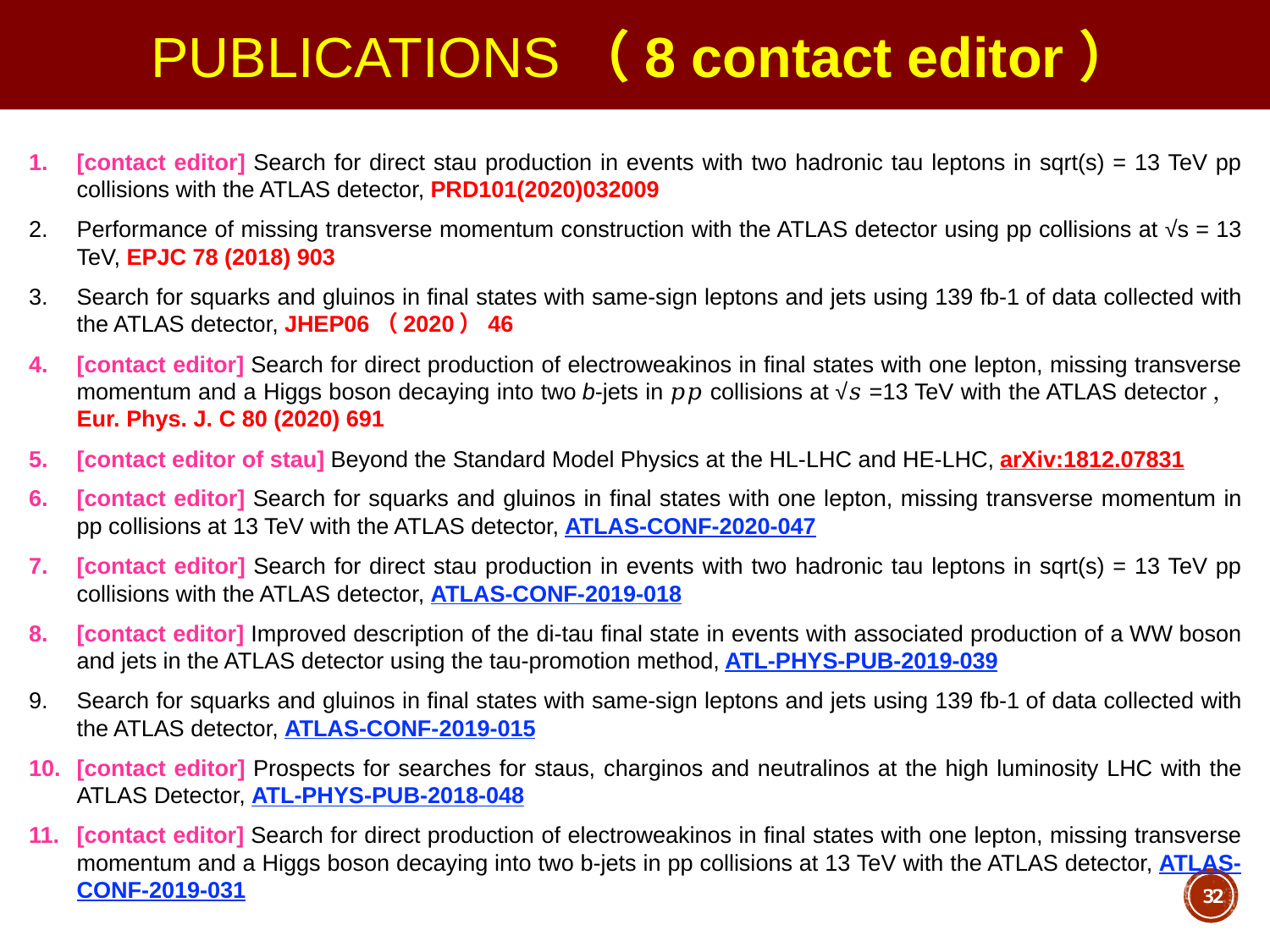

PUBLICATIONS（8 contact editor）
[contact editor] Search for direct stau production in events with two hadronic tau leptons in sqrt(s) = 13 TeV pp collisions with the ATLAS detector, PRD101(2020)032009
Performance of missing transverse momentum construction with the ATLAS detector using pp collisions at √s = 13 TeV, EPJC 78 (2018) 903
Search for squarks and gluinos in final states with same-sign leptons and jets using 139 fb-1 of data collected with the ATLAS detector, JHEP06（2020）46
[contact editor] Search for direct production of electroweakinos in final states with one lepton, missing transverse momentum and a Higgs boson decaying into two b-jets in 𝑝𝑝 collisions at √𝑠 =13 TeV with the ATLAS detector，Eur. Phys. J. C 80 (2020) 691
[contact editor of stau] Beyond the Standard Model Physics at the HL-LHC and HE-LHC, arXiv:1812.07831
[contact editor] Search for squarks and gluinos in final states with one lepton, missing transverse momentum in pp collisions at 13 TeV with the ATLAS detector, ATLAS-CONF-2020-047
[contact editor] Search for direct stau production in events with two hadronic tau leptons in sqrt(s) = 13 TeV pp collisions with the ATLAS detector, ATLAS-CONF-2019-018
[contact editor] Improved description of the di-tau final state in events with associated production of a WW boson and jets in the ATLAS detector using the tau-promotion method, ATL-PHYS-PUB-2019-039
Search for squarks and gluinos in final states with same-sign leptons and jets using 139 fb-1 of data collected with the ATLAS detector, ATLAS-CONF-2019-015
[contact editor] Prospects for searches for staus, charginos and neutralinos at the high luminosity LHC with the ATLAS Detector, ATL-PHYS-PUB-2018-048
[contact editor] Search for direct production of electroweakinos in final states with one lepton, missing transverse momentum and a Higgs boson decaying into two b-jets in pp collisions at 13 TeV with the ATLAS detector, ATLAS-CONF-2019-031
32
32